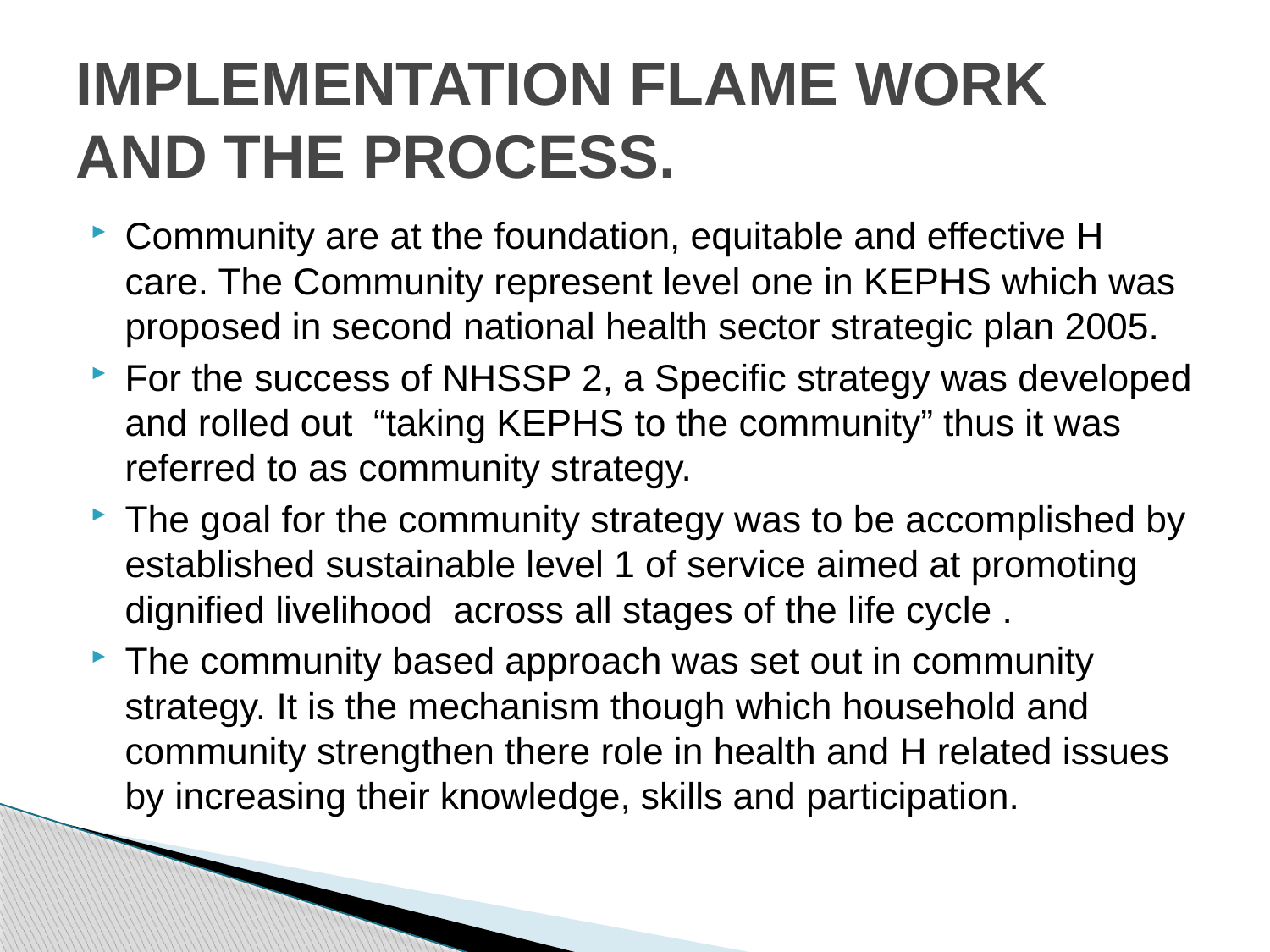

# IMPLEMENTATION FLAME WORK AND THE PROCESS.
Community are at the foundation, equitable and effective H care. The Community represent level one in KEPHS which was proposed in second national health sector strategic plan 2005.
For the success of NHSSP 2, a Specific strategy was developed and rolled out  “taking KEPHS to the community” thus it was referred to as community strategy.
The goal for the community strategy was to be accomplished by established sustainable level 1 of service aimed at promoting dignified livelihood  across all stages of the life cycle .
The community based approach was set out in community strategy. It is the mechanism though which household and community strengthen there role in health and H related issues by increasing their knowledge, skills and participation.